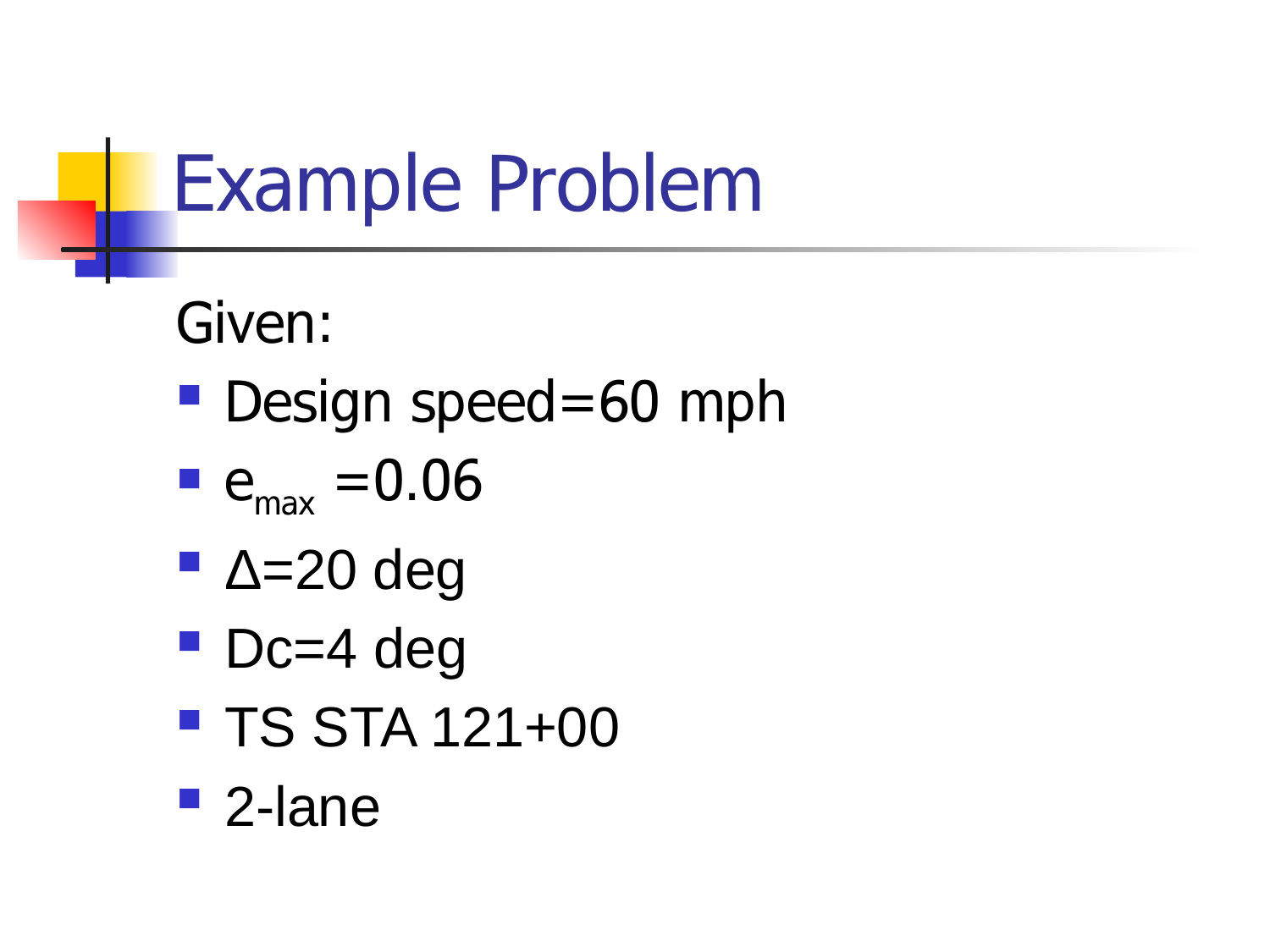

# Example Problem
Given:
Design speed=60 mph
emax =0.06
Δ=20 deg
Dc=4 deg
TS STA 121+00
2-lane